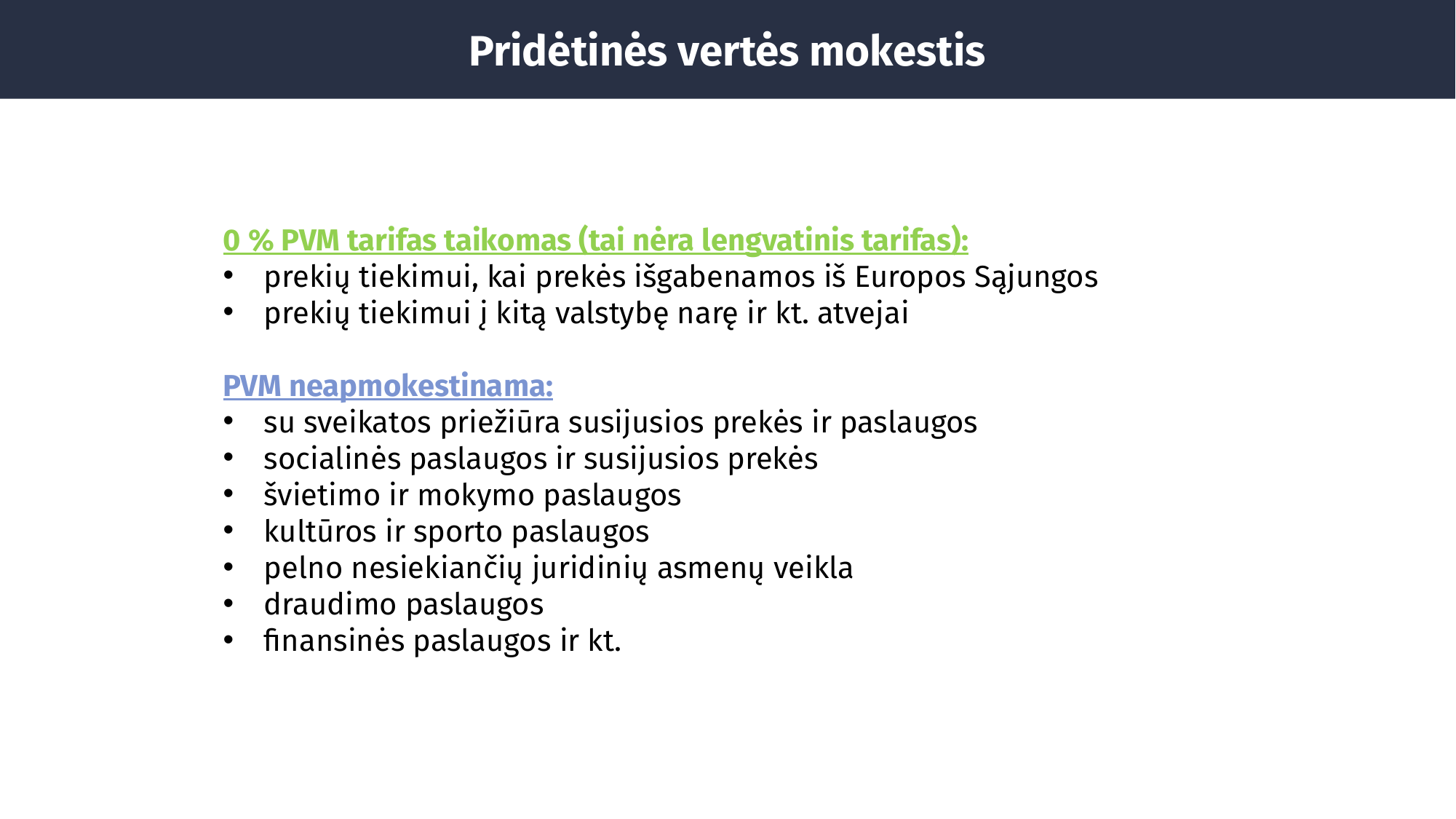

Pridėtinės vertės mokestis
0 % PVM tarifas taikomas (tai nėra lengvatinis tarifas):
prekių tiekimui, kai prekės išgabenamos iš Europos Sąjungos
prekių tiekimui į kitą valstybę narę ir kt. atvejai

PVM neapmokestinama:
su sveikatos priežiūra susijusios prekės ir paslaugos
socialinės paslaugos ir susijusios prekės
švietimo ir mokymo paslaugos
kultūros ir sporto paslaugos
pelno nesiekiančių juridinių asmenų veikla
draudimo paslaugos
finansinės paslaugos ir kt.